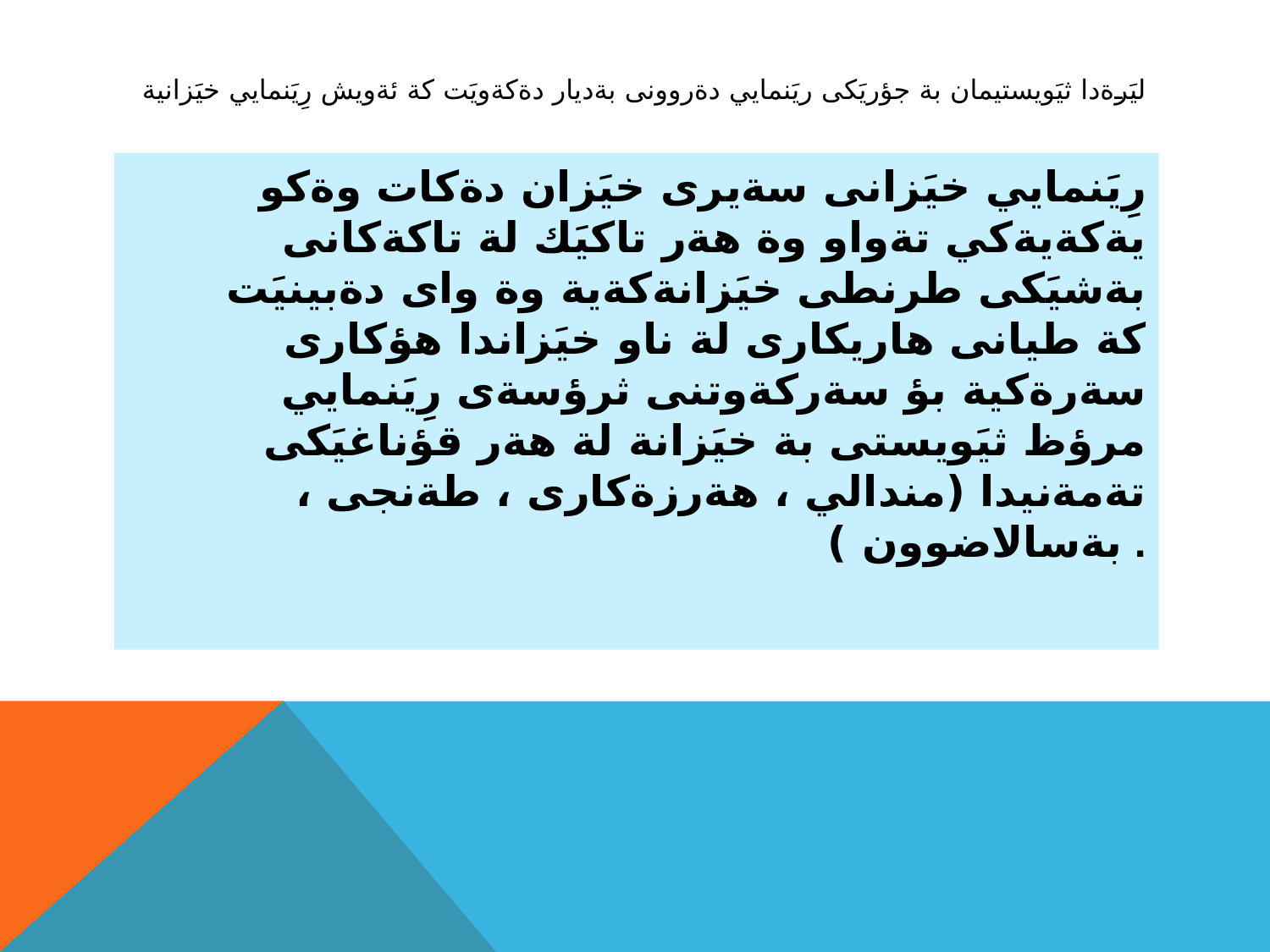

# ليَرةدا ثيَويستيمان بة جؤريَكى ريَنمايي دةروونى بةديار دةكةويَت كة ئةويش رِيَنمايي خيَزانية
رِيَنمايي خيَزانى سةيرى خيَزان دةكات وةكو يةكةيةكي تةواو وة هةر تاكيَك لة تاكةكانى بةشيَكى طرنطى خيَزانةكةية وة واى دةبينيَت كة طيانى هاريكارى لة ناو خيَزاندا هؤكارى سةرةكية بؤ سةركةوتنى ثرؤسةى رِيَنمايي مرؤظ ثيَويستى بة خيَزانة لة هةر قؤناغيَكى تةمةنيدا (مندالي ، هةرزةكارى ، طةنجى ، بةسالاضوون ) .